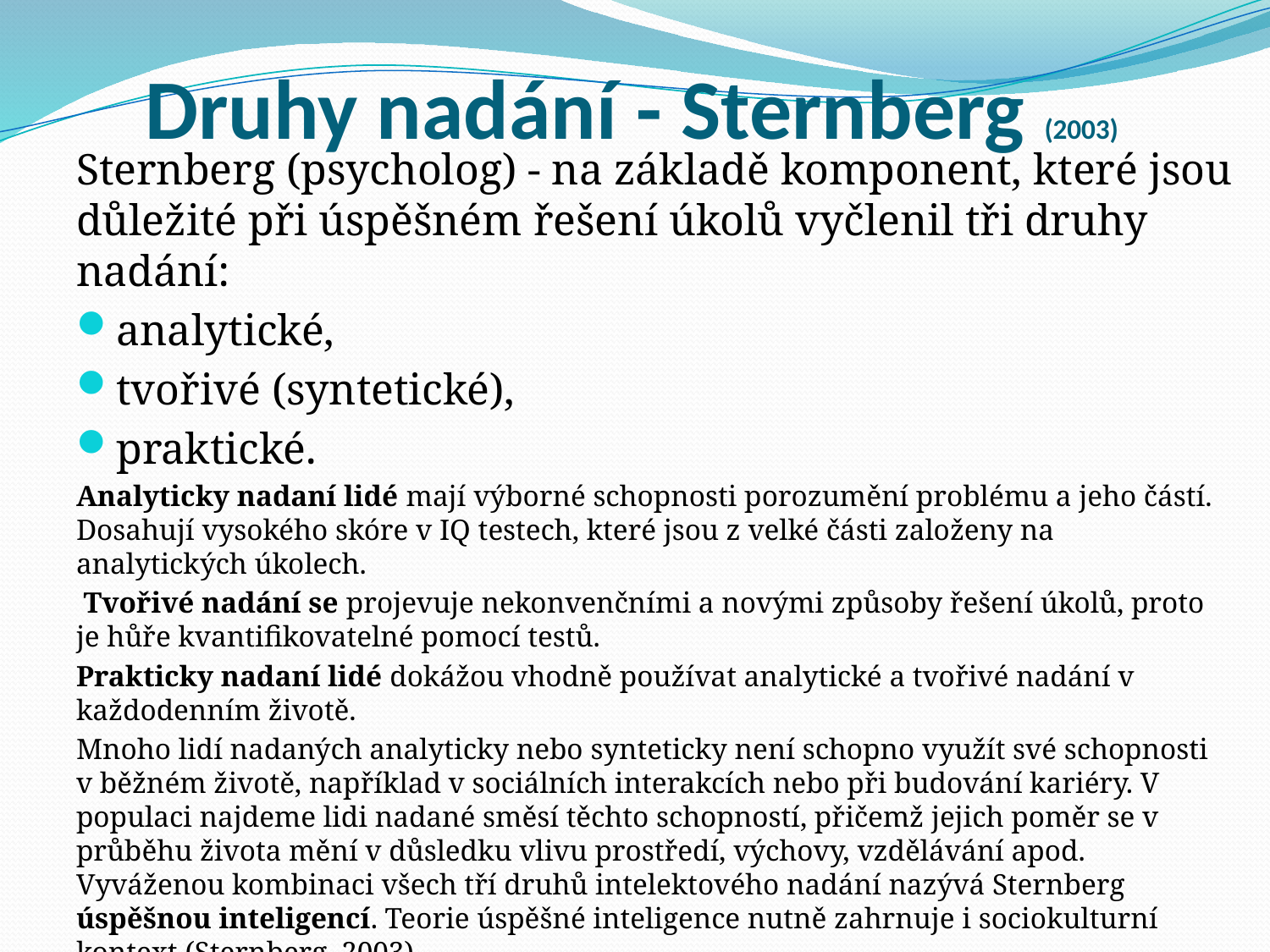

# Druhy nadání - Sternberg (2003)
Sternberg (psycholog) - na základě komponent, které jsou důležité při úspěšném řešení úkolů vyčlenil tři druhy nadání:
analytické,
tvořivé (syntetické),
praktické.
Analyticky nadaní lidé mají výborné schopnosti porozumění problému a jeho částí. Dosahují vysokého skóre v IQ testech, které jsou z velké části založeny na analytických úkolech.
 Tvořivé nadání se projevuje nekonvenčními a novými způsoby řešení úkolů, proto je hůře kvantifikovatelné pomocí testů.
Prakticky nadaní lidé dokážou vhodně používat analytické a tvořivé nadání v každodenním životě.
Mnoho lidí nadaných analyticky nebo synteticky není schopno využít své schopnosti v běžném životě, například v sociálních interakcích nebo při budování kariéry. V populaci najdeme lidi nadané směsí těchto schopností, přičemž jejich poměr se v průběhu života mění v důsledku vlivu prostředí, výchovy, vzdělávání apod. Vyváženou kombinaci všech tří druhů intelektového nadání nazývá Sternberg úspěšnou inteligencí. Teorie úspěšné inteligence nutně zahrnuje i sociokulturní kontext (Sternberg, 2003).